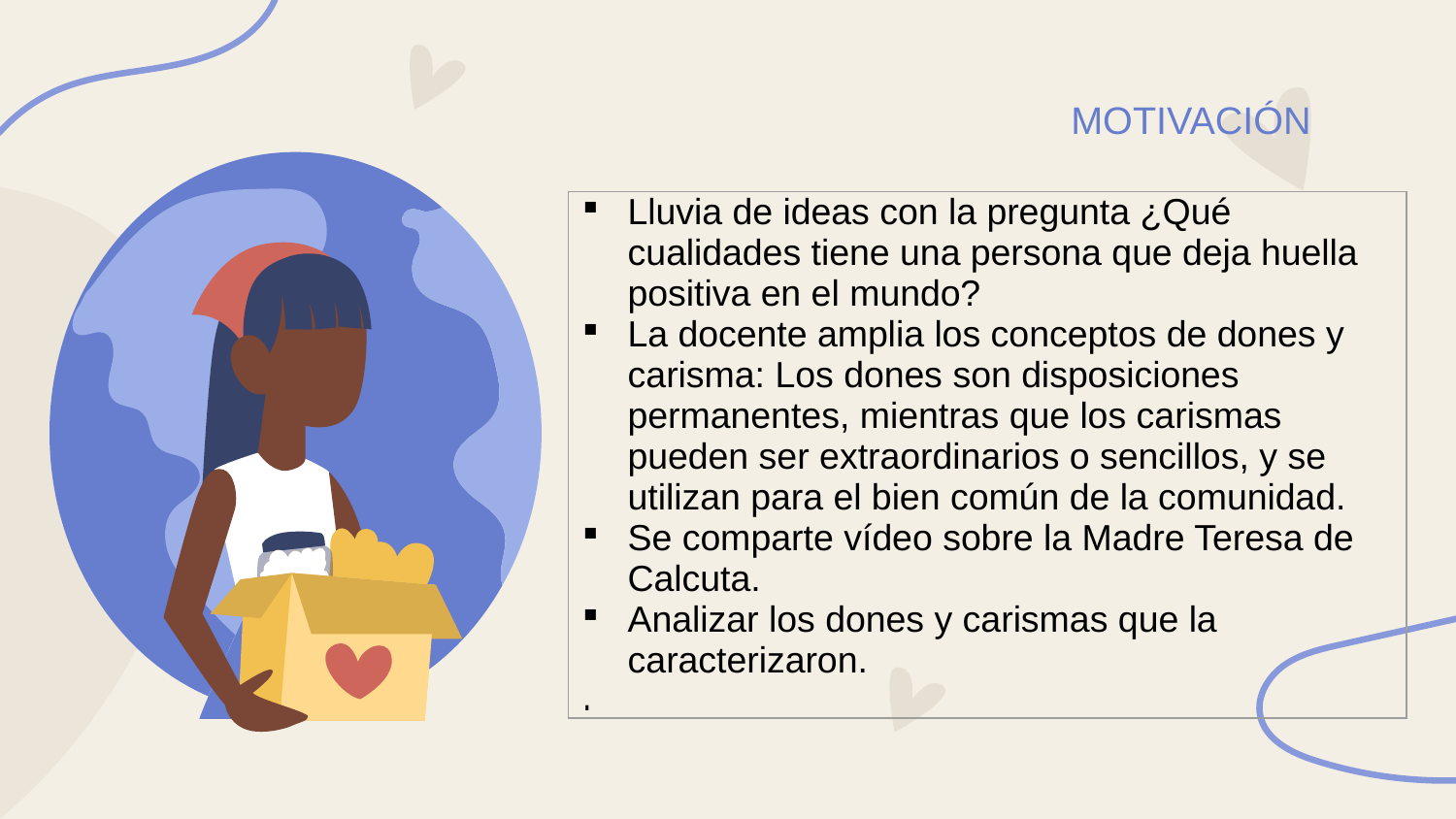

# MOTIVACIÓN

| Lluvia de ideas con la pregunta ¿Qué cualidades tiene una persona que deja huella positiva en el mundo? La docente amplia los conceptos de dones y carisma: Los dones son disposiciones permanentes, mientras que los carismas pueden ser extraordinarios o sencillos, y se utilizan para el bien común de la comunidad.  Se comparte vídeo sobre la Madre Teresa de Calcuta. Analizar los dones y carismas que la caracterizaron. . |
| --- |